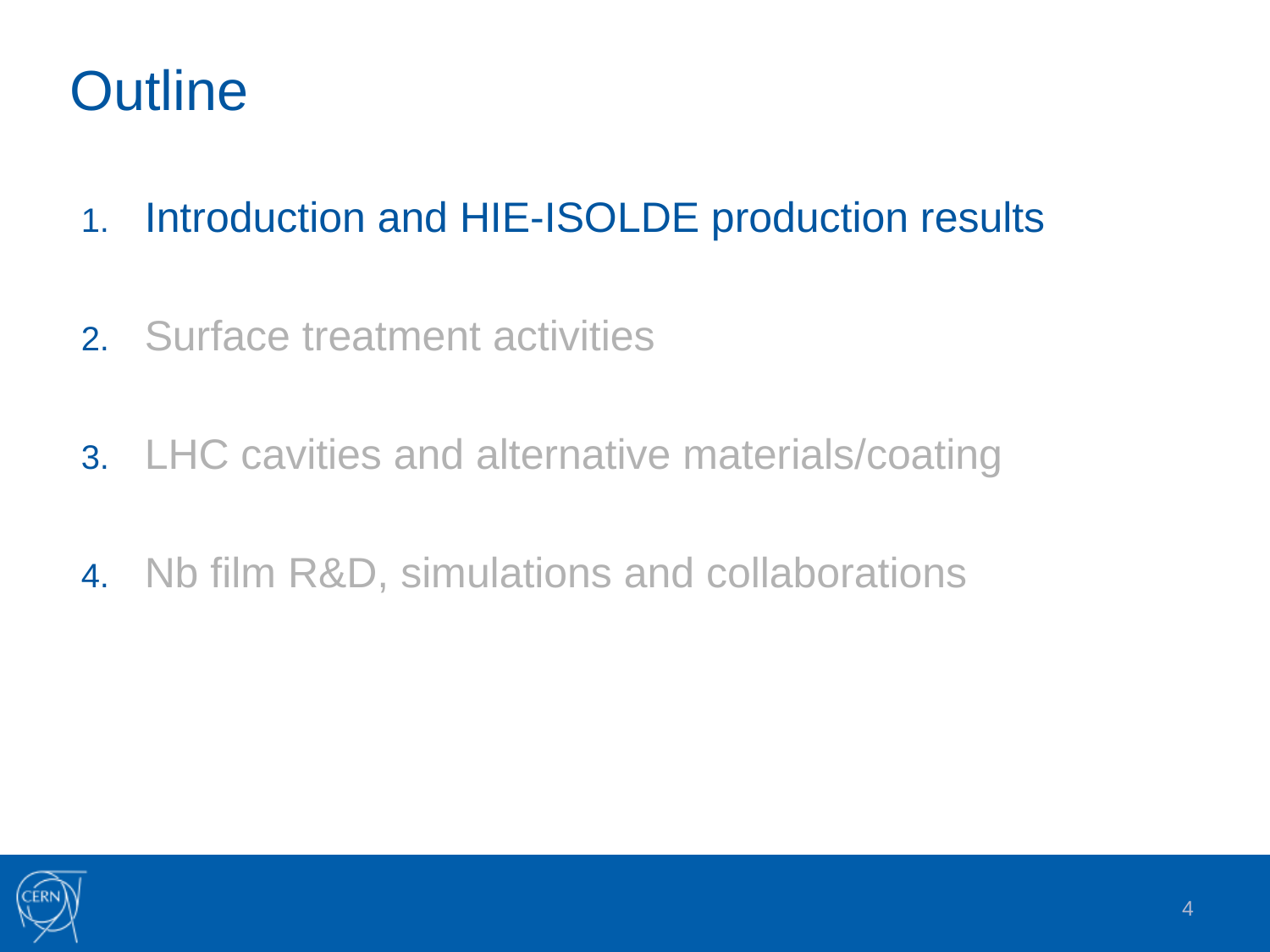

# Outline
Introduction and HIE-ISOLDE production results

Surface treatment activities

LHC cavities and alternative materials/coating

Nb film R&D, simulations and collaborations

4